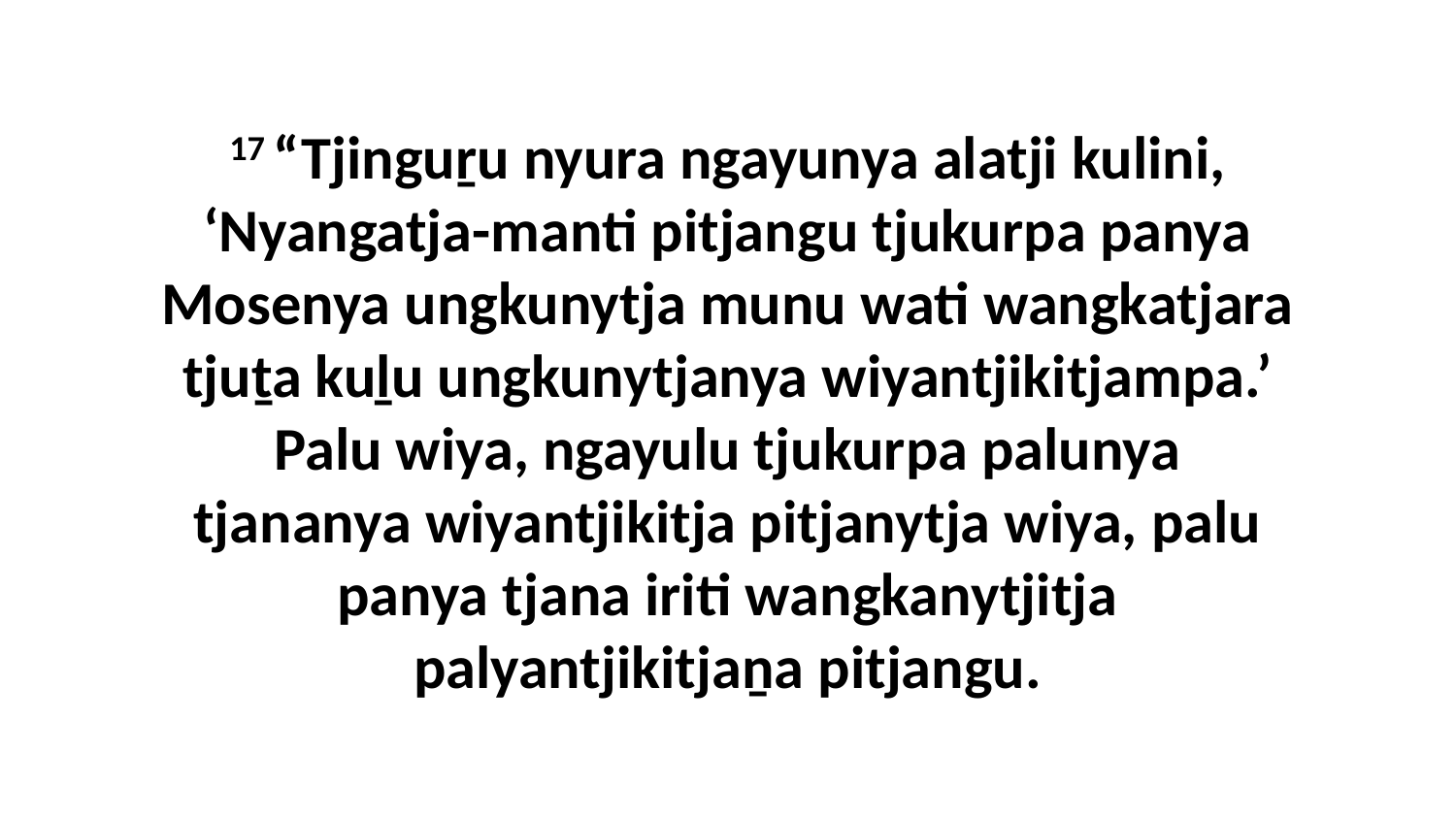

17 “Tjinguṟu nyura ngayunya alatji kulini, ‘Nyangatja-manti pitjangu tjukurpa panya Mosenya ungkunytja munu wati wangkatjara tjuṯa kuḻu ungkunytjanya wiyantjikitjampa.’ Palu wiya, ngayulu tjukurpa palunya tjananya wiyantjikitja pitjanytja wiya, palu panya tjana iriti wangkanytjitja palyantjikitjaṉa pitjangu.